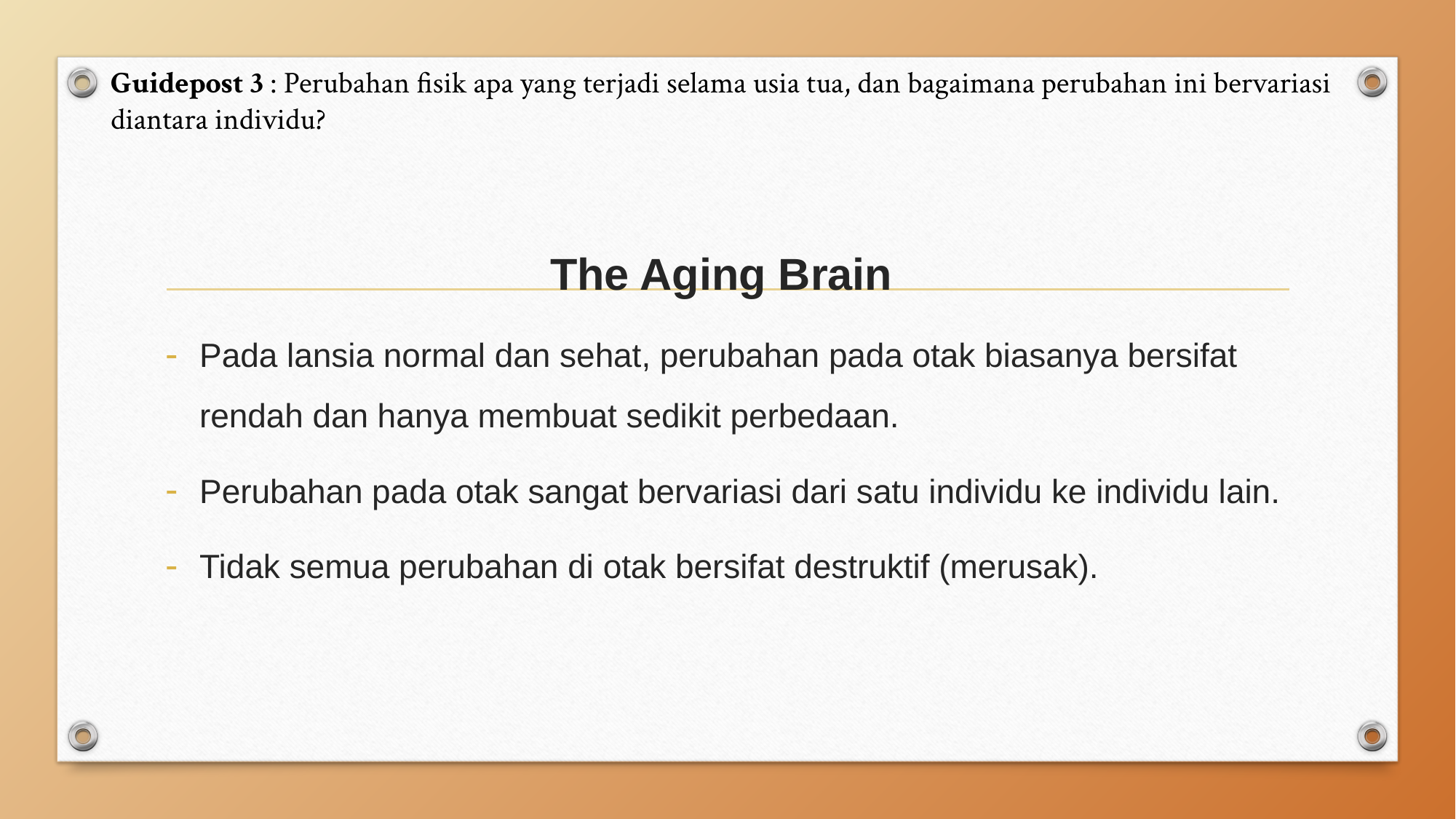

Guidepost 3 : Perubahan fisik apa yang terjadi selama usia tua, dan bagaimana perubahan ini bervariasi diantara individu?

The Aging Brain
Pada lansia normal dan sehat, perubahan pada otak biasanya bersifat rendah dan hanya membuat sedikit perbedaan.
Perubahan pada otak sangat bervariasi dari satu individu ke individu lain.
Tidak semua perubahan di otak bersifat destruktif (merusak).